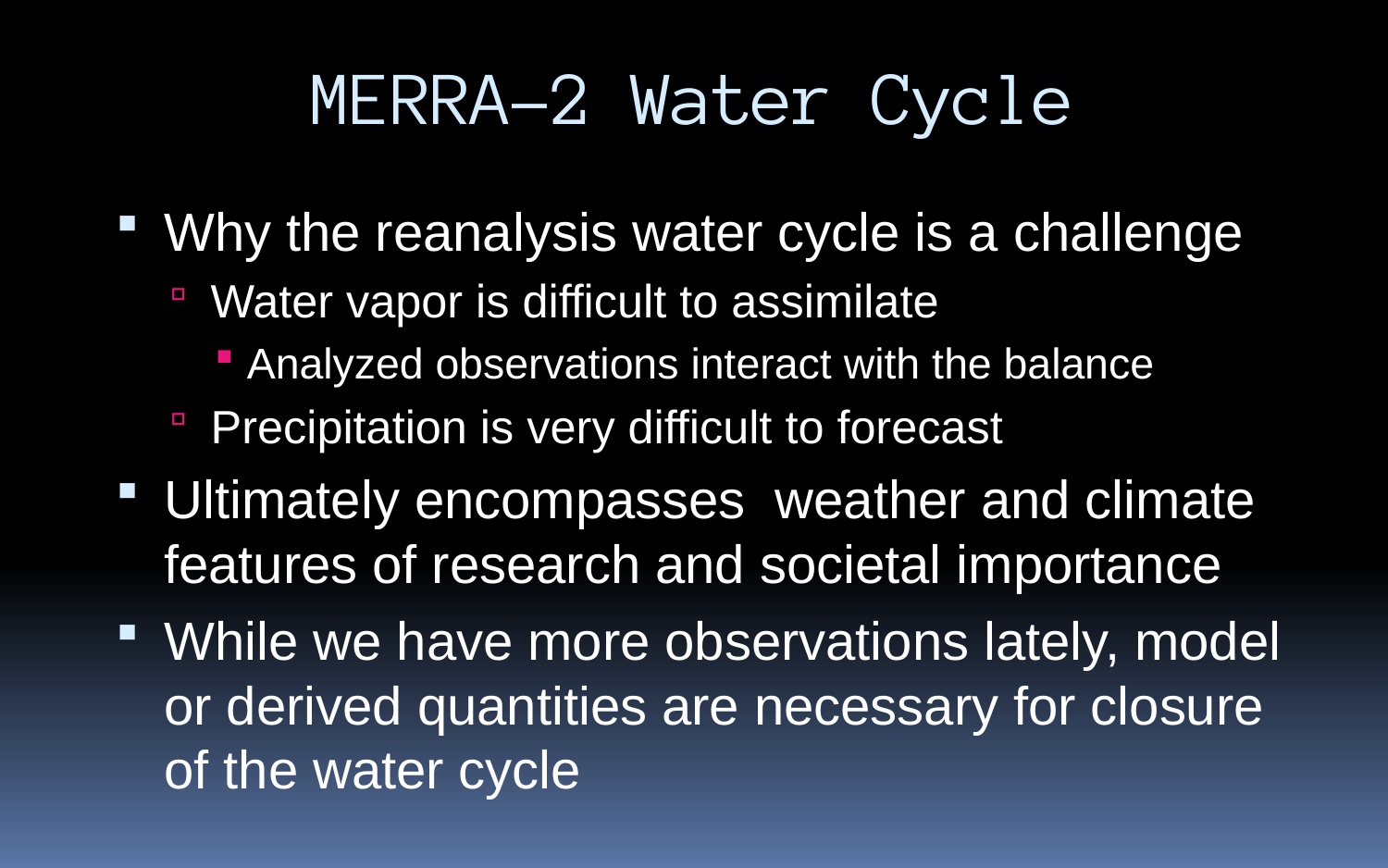

# MERRA-2 Water Cycle

Why the reanalysis water cycle is a challenge
Water vapor is difficult to assimilate
Analyzed observations interact with the balance
Precipitation is very difficult to forecast
Ultimately encompasses  weather and climate features of research and societal importance
While we have more observations lately, model or derived quantities are necessary for closure of the water cycle